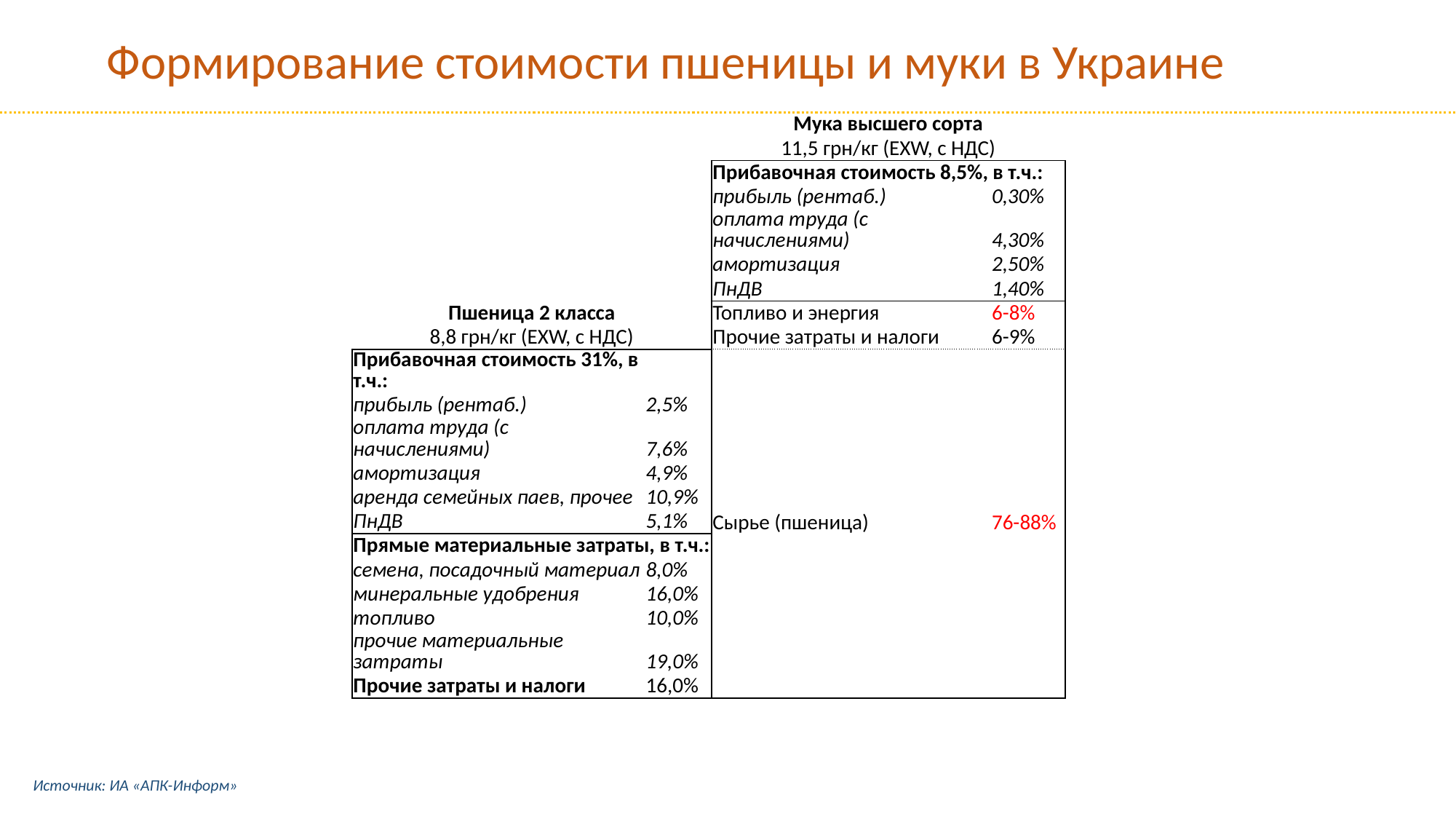

# Формирование стоимости пшеницы и муки в Украине
|  |  | Мука высшего сорта |  |  |
| --- | --- | --- | --- | --- |
|  |  | 11,5 грн/кг (EXW, с НДС) |  |  |
|  |  | Прибавочная стоимость 8,5%, в т.ч.: |  |  |
|  |  | прибыль (рентаб.) | 0,30% |  |
|  |  | оплата труда (с начислениями) | 4,30% |  |
|  |  | амортизация | 2,50% |  |
|  |  | ПнДВ | 1,40% |  |
| Пшеница 2 класса |  | Топливо и энергия | 6-8% |  |
| 8,8 грн/кг (EXW, с НДС) |  | Прочие затраты и налоги | 6-9% |  |
| Прибавочная стоимость 31%, в т.ч.: |  | Сырье (пшеница) | 76-88% |  |
| прибыль (рентаб.) | 2,5% |  |  |  |
| оплата труда (с начислениями) | 7,6% |  |  |  |
| амортизация | 4,9% |  |  |  |
| аренда семейных паев, прочее | 10,9% |  |  |  |
| ПнДВ | 5,1% |  |  |  |
| Прямые материальные затраты, в т.ч.: |  |  |  |  |
| семена, посадочный материал | 8,0% |  |  |  |
| минеральные удобрения | 16,0% |  |  |  |
| топливо | 10,0% |  |  |  |
| прочие материальные затраты | 19,0% |  |  |  |
| Прочие затраты и налоги | 16,0% |  |  |  |
|  |  |  |  |  |
|  |  |  |  |  |

Источник: ИА «АПК-Информ»